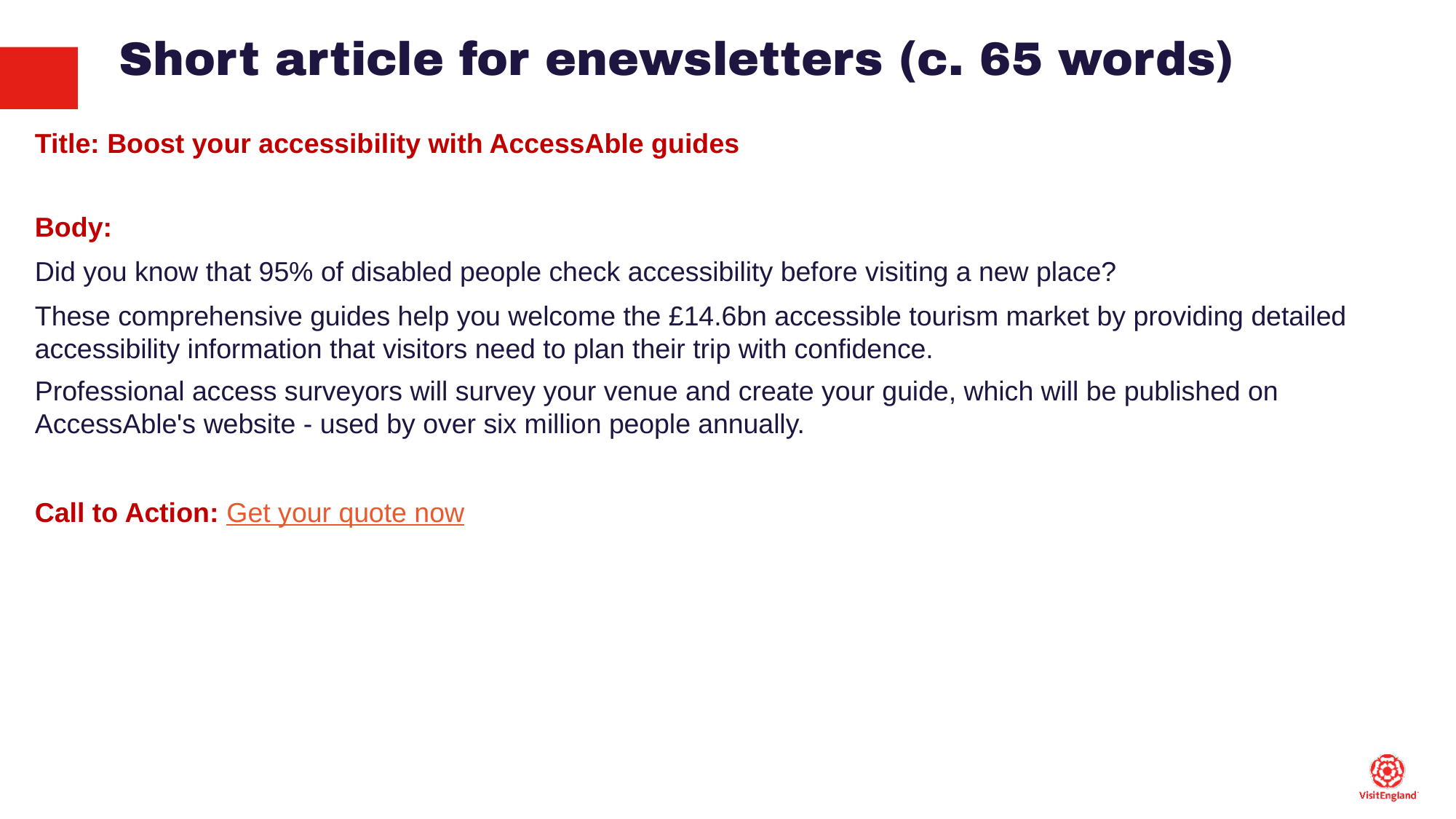

# Short article for enewsletters (c. 65 words)
Title: Boost your accessibility with AccessAble guides

Body:
Did you know that 95% of disabled people check accessibility before visiting a new place?
These comprehensive guides help you welcome the £14.6bn accessible tourism market by providing detailed accessibility information that visitors need to plan their trip with confidence.
Professional access surveyors will survey your venue and create your guide, which will be published on AccessAble's website - used by over six million people annually.

Call to Action: Get your quote now